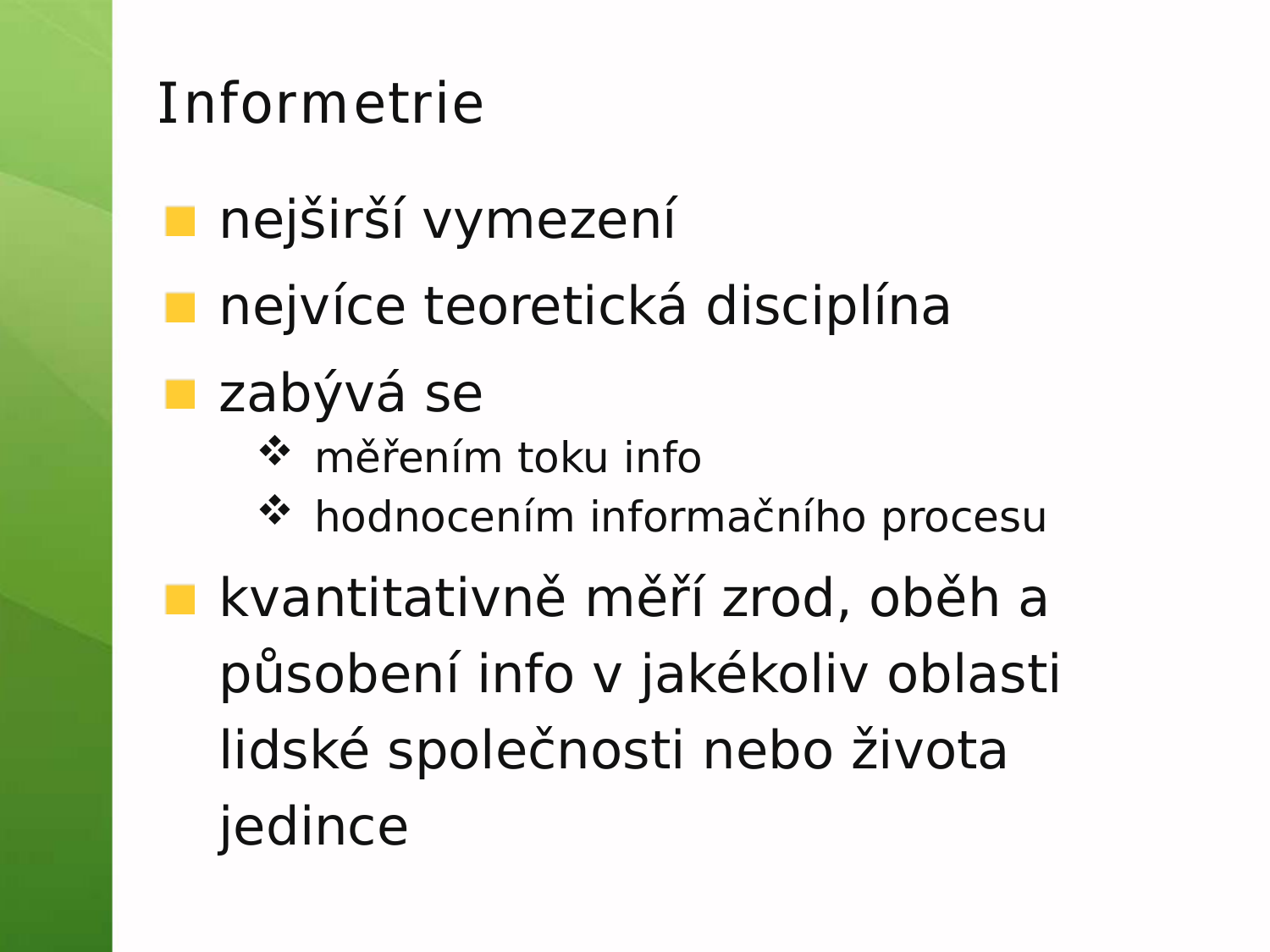

# Informetrie
nejširší vymezení
nejvíce teoretická disciplína
zabývá se
měřením toku info
hodnocením informačního procesu
kvantitativně měří zrod, oběh a působení info v jakékoliv oblasti lidské společnosti nebo života jedince